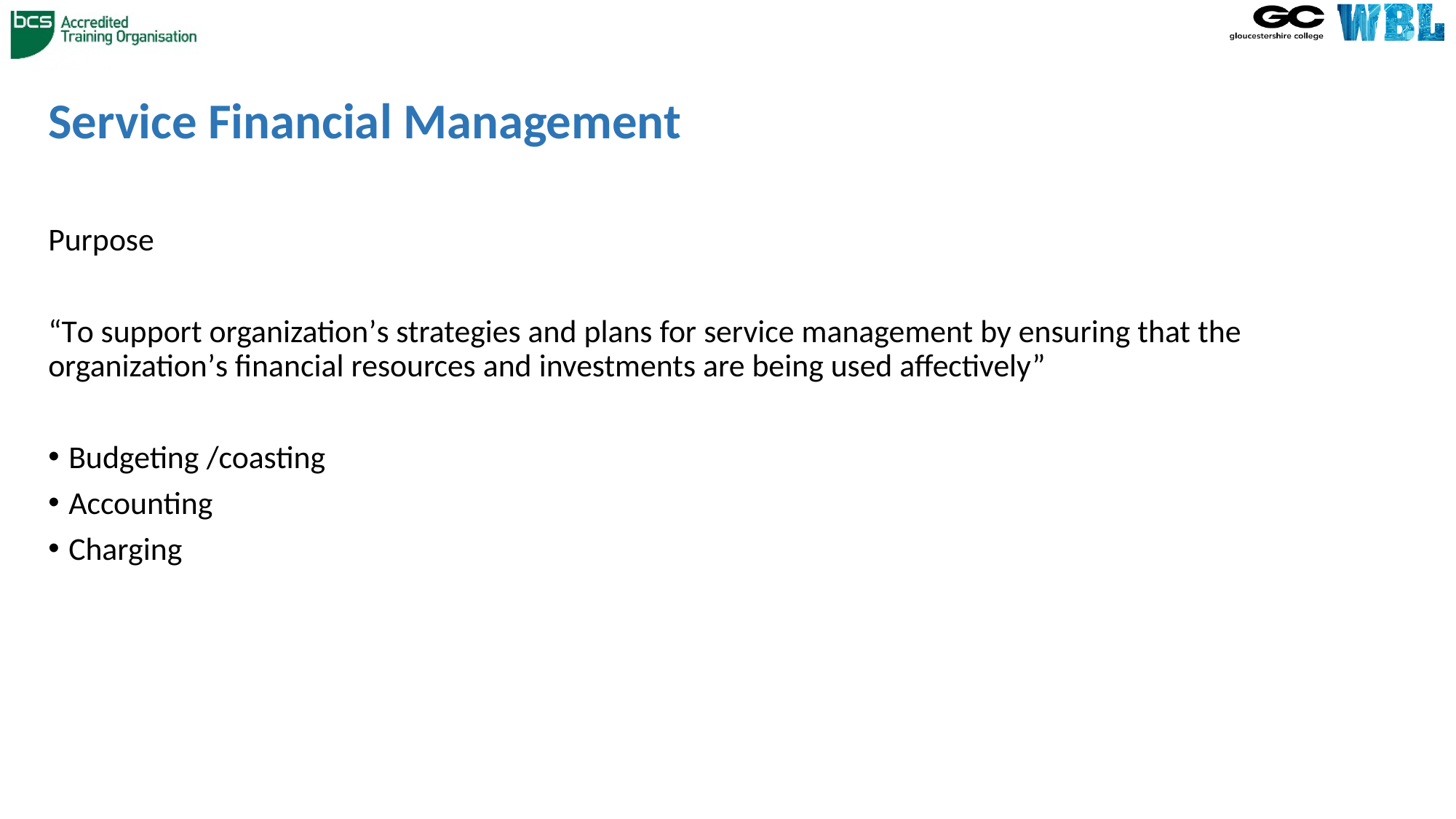

# Service Financial Management
Purpose

“To support organization’s strategies and plans for service management by ensuring that the organization’s financial resources and investments are being used affectively”

Budgeting /coasting
Accounting
Charging